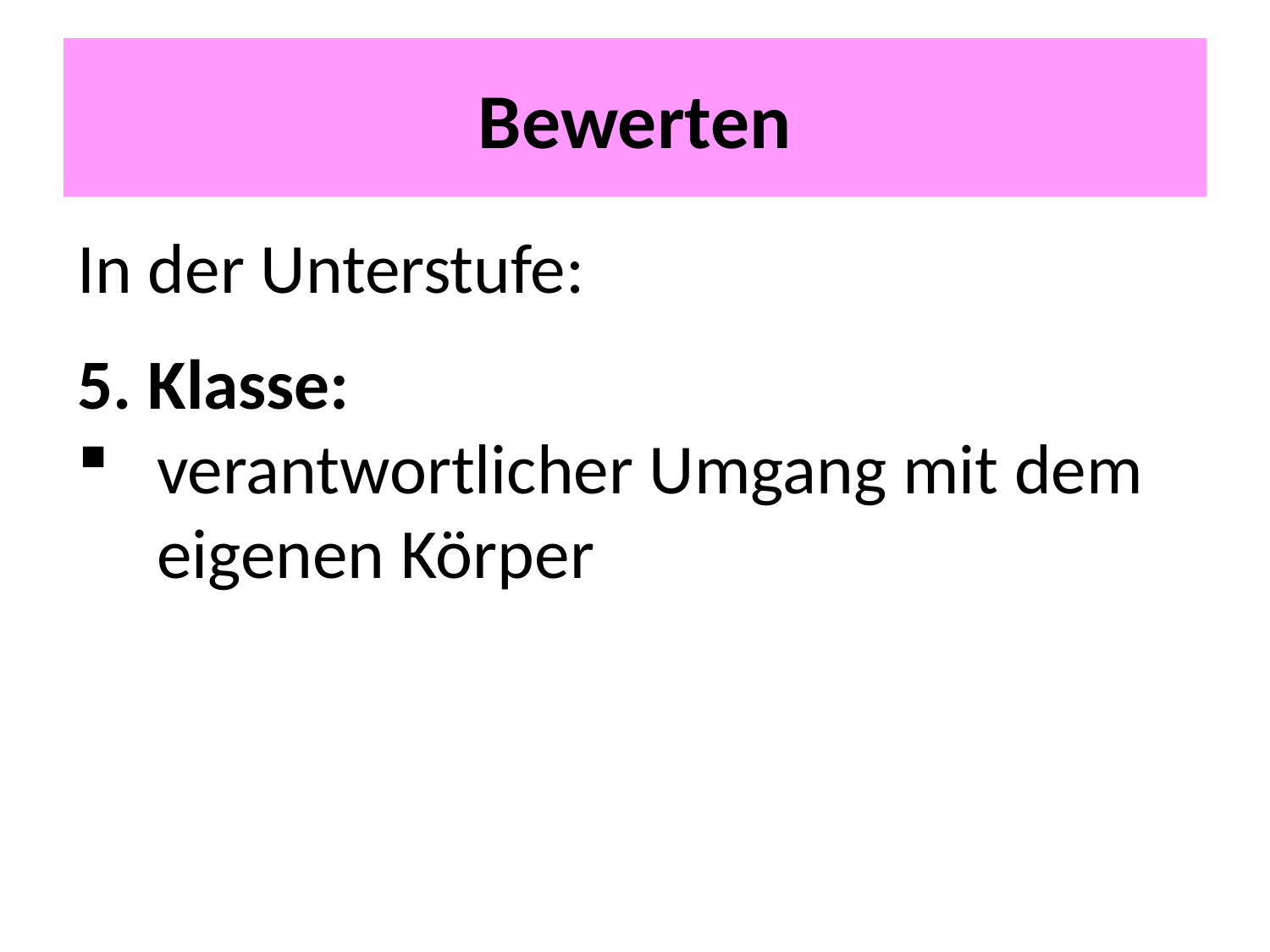

# Bewerten
In der Unterstufe:
5. Klasse:
verantwortlicher Umgang mit dem eigenen Körper